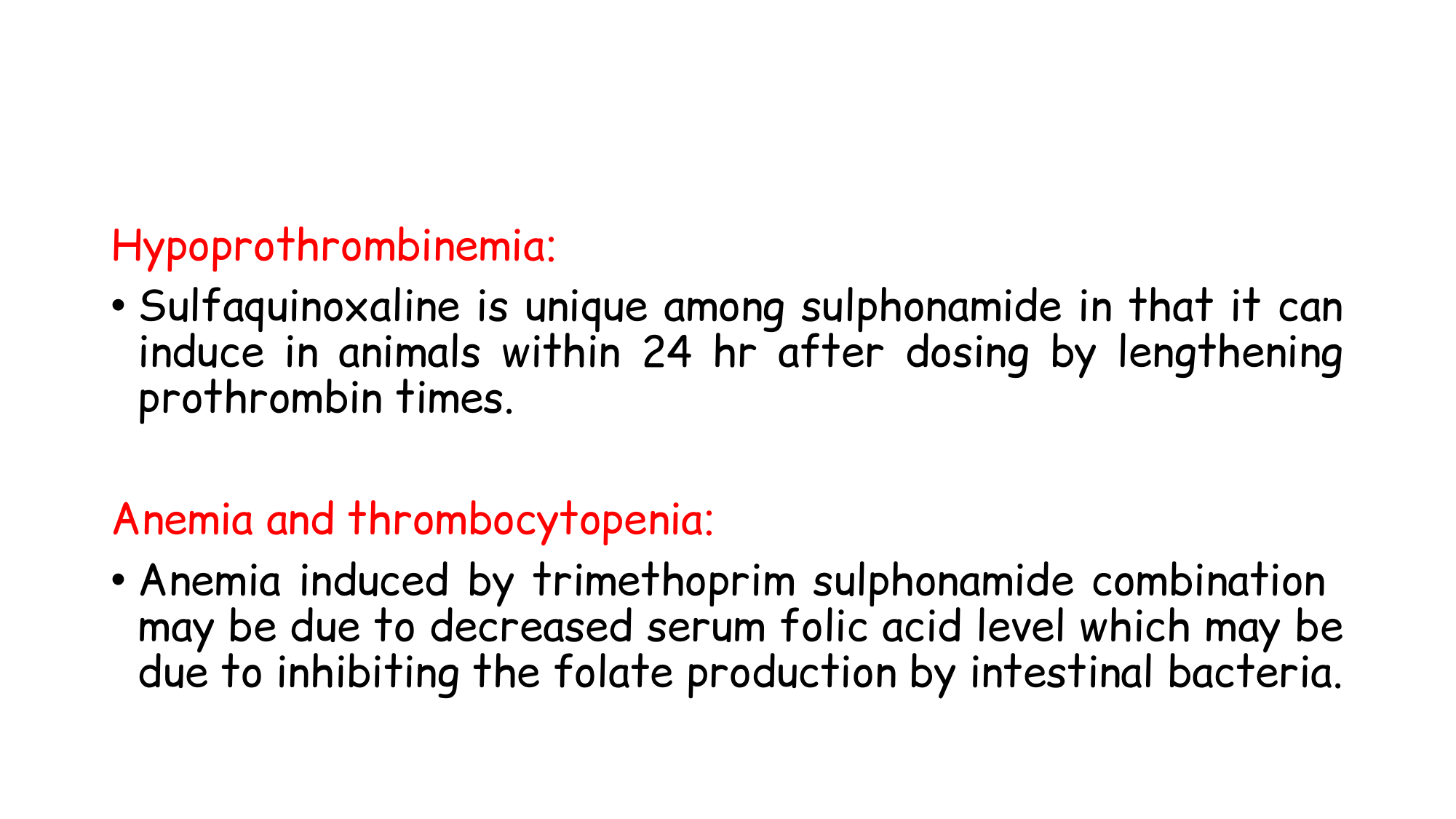

#
Hypoprothrombinemia:
Sulfaquinoxaline is unique among sulphonamide in that it can induce in animals within 24 hr after dosing by lengthening prothrombin times.

Anemia and thrombocytopenia:
Anemia induced by trimethoprim sulphonamide combination  may be due to decreased serum folic acid level which may be due to inhibiting the folate production by intestinal bacteria.